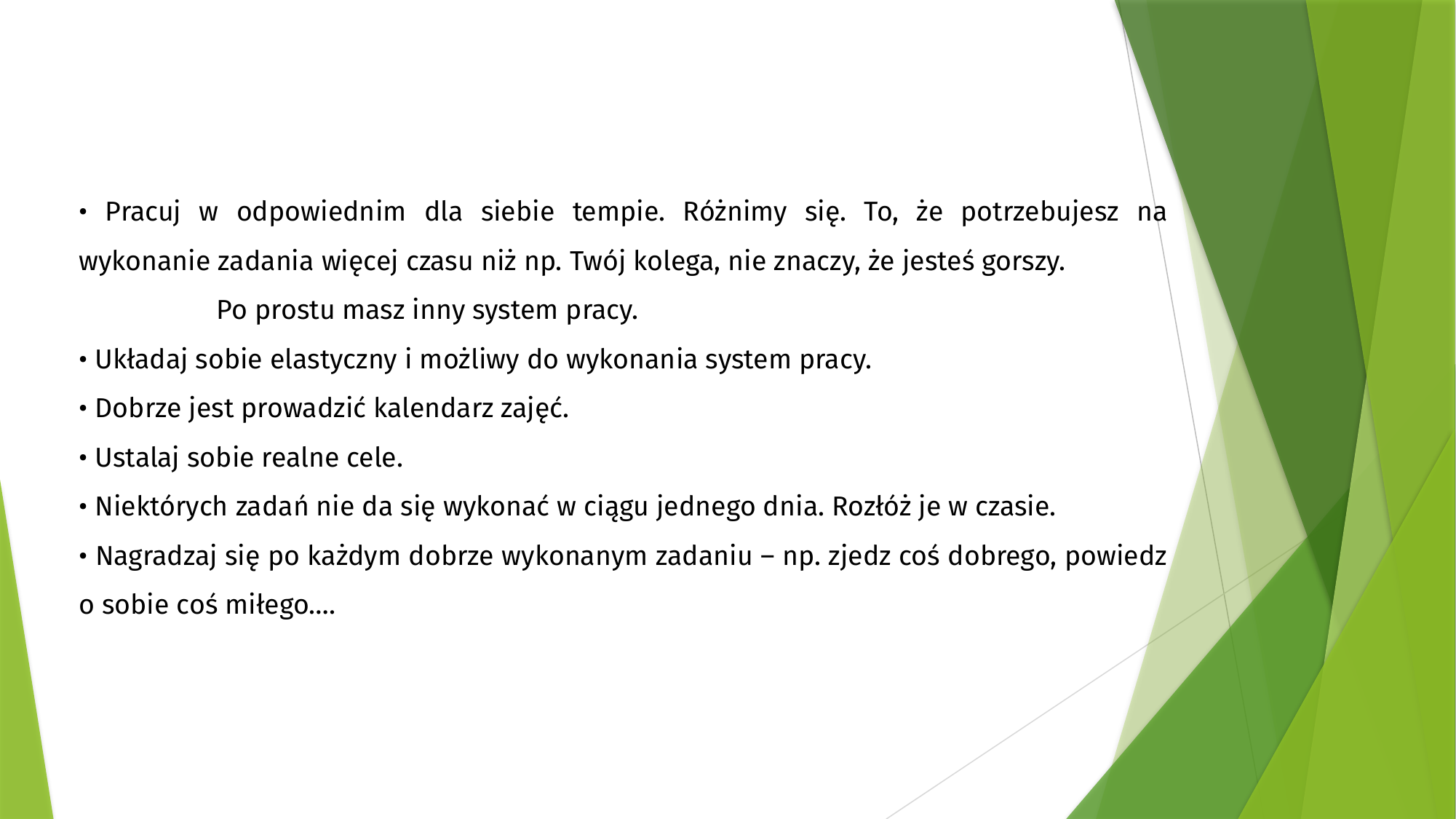

• Pracuj w odpowiednim dla siebie tempie. Różnimy się. To, że potrzebujesz na wykonanie zadania więcej czasu niż np. Twój kolega, nie znaczy, że jesteś gorszy.                                  Po prostu masz inny system pracy.
• Układaj sobie elastyczny i możliwy do wykonania system pracy.
• Dobrze jest prowadzić kalendarz zajęć.
• Ustalaj sobie realne cele.
• Niektórych zadań nie da się wykonać w ciągu jednego dnia. Rozłóż je w czasie.
• Nagradzaj się po każdym dobrze wykonanym zadaniu – np. zjedz coś dobrego, powiedz o sobie coś miłego….